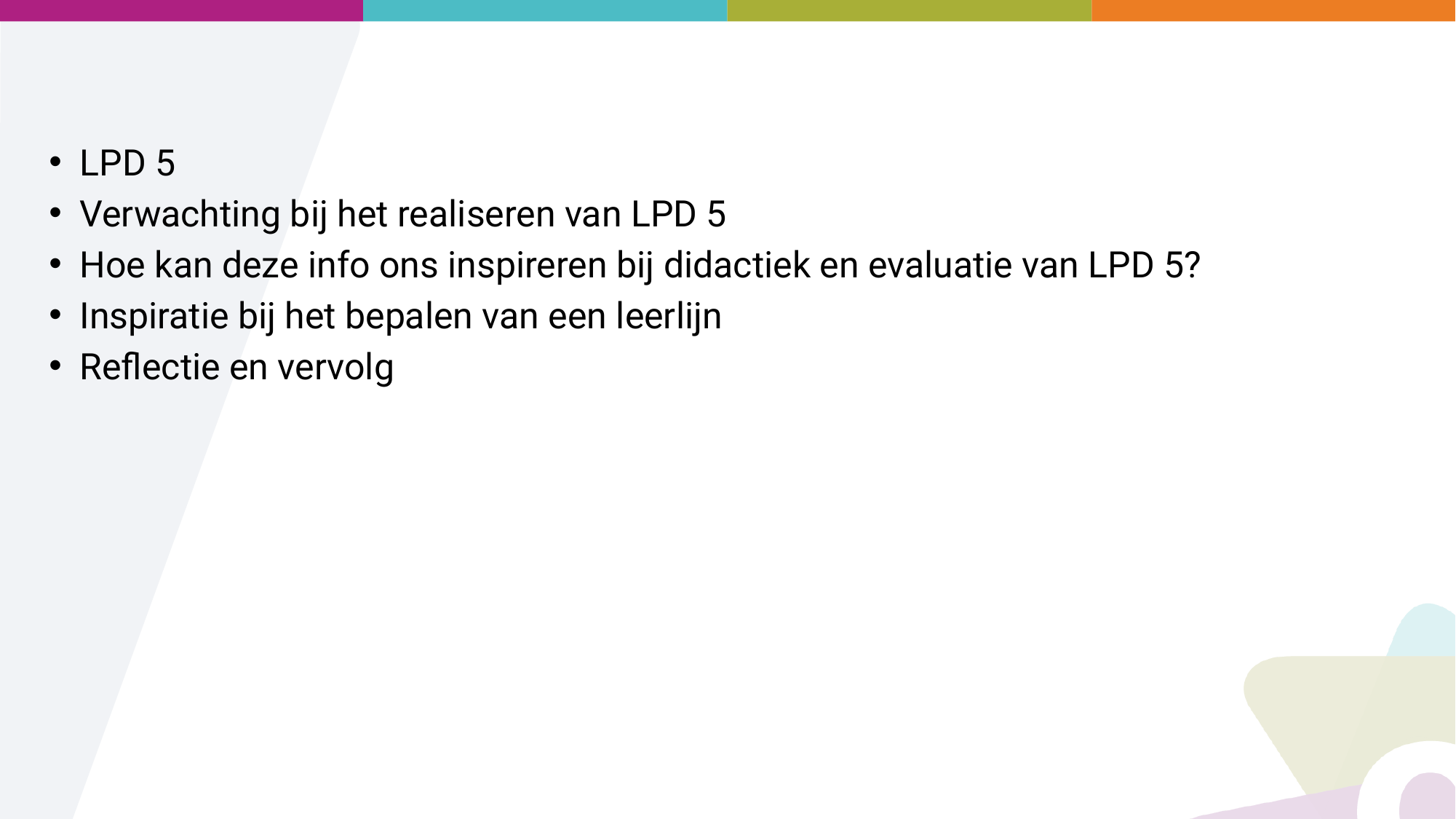

#
LPD 5
Verwachting bij het realiseren van LPD 5
Hoe kan deze info ons inspireren bij didactiek en evaluatie van LPD 5?
Inspiratie bij het bepalen van een leerlijn
Reflectie en vervolg